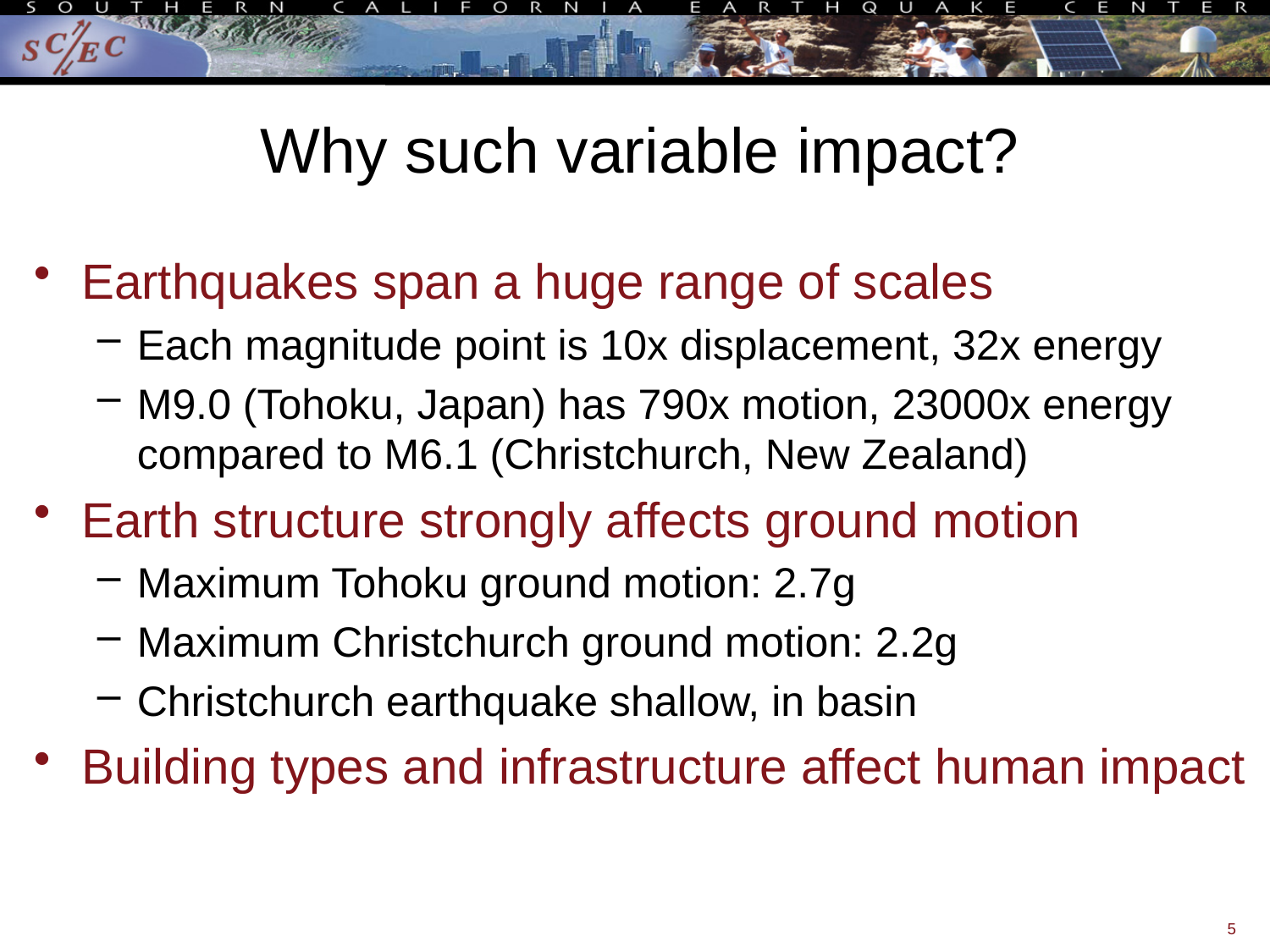

# Why such variable impact?
Earthquakes span a huge range of scales
Each magnitude point is 10x displacement, 32x energy
M9.0 (Tohoku, Japan) has 790x motion, 23000x energy compared to M6.1 (Christchurch, New Zealand)
Earth structure strongly affects ground motion
Maximum Tohoku ground motion: 2.7g
Maximum Christchurch ground motion: 2.2g
Christchurch earthquake shallow, in basin
Building types and infrastructure affect human impact
5